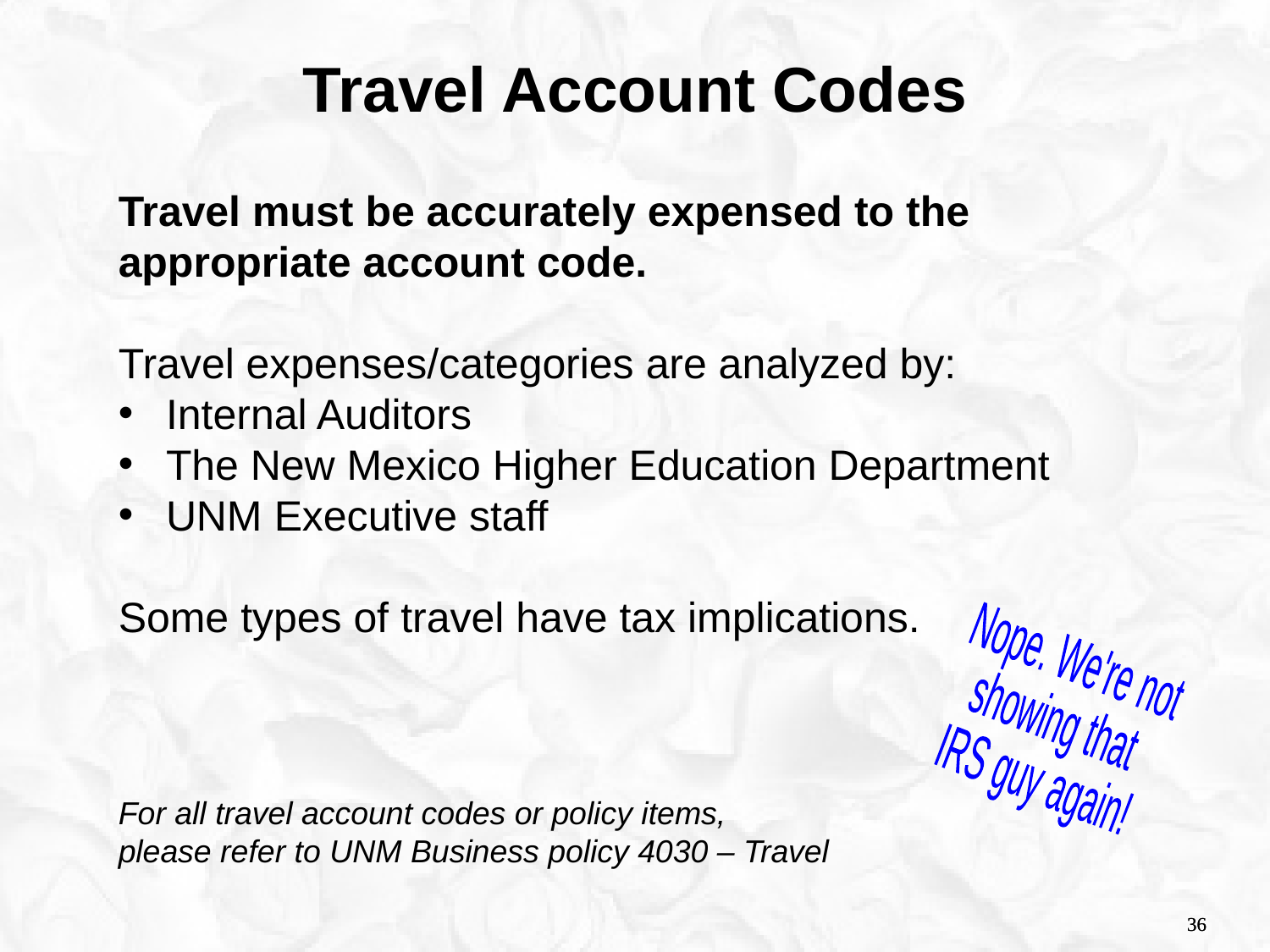

Travel Account Codes
Travel must be accurately expensed to the
appropriate account code.

Travel expenses/categories are analyzed by:
Internal Auditors
The New Mexico Higher Education Department
UNM Executive staff

Some types of travel have tax implications.

For all travel account codes or policy items,
please refer to UNM Business policy 4030 – Travel
Nope. We're not
showing that
IRS guy again!
36
36